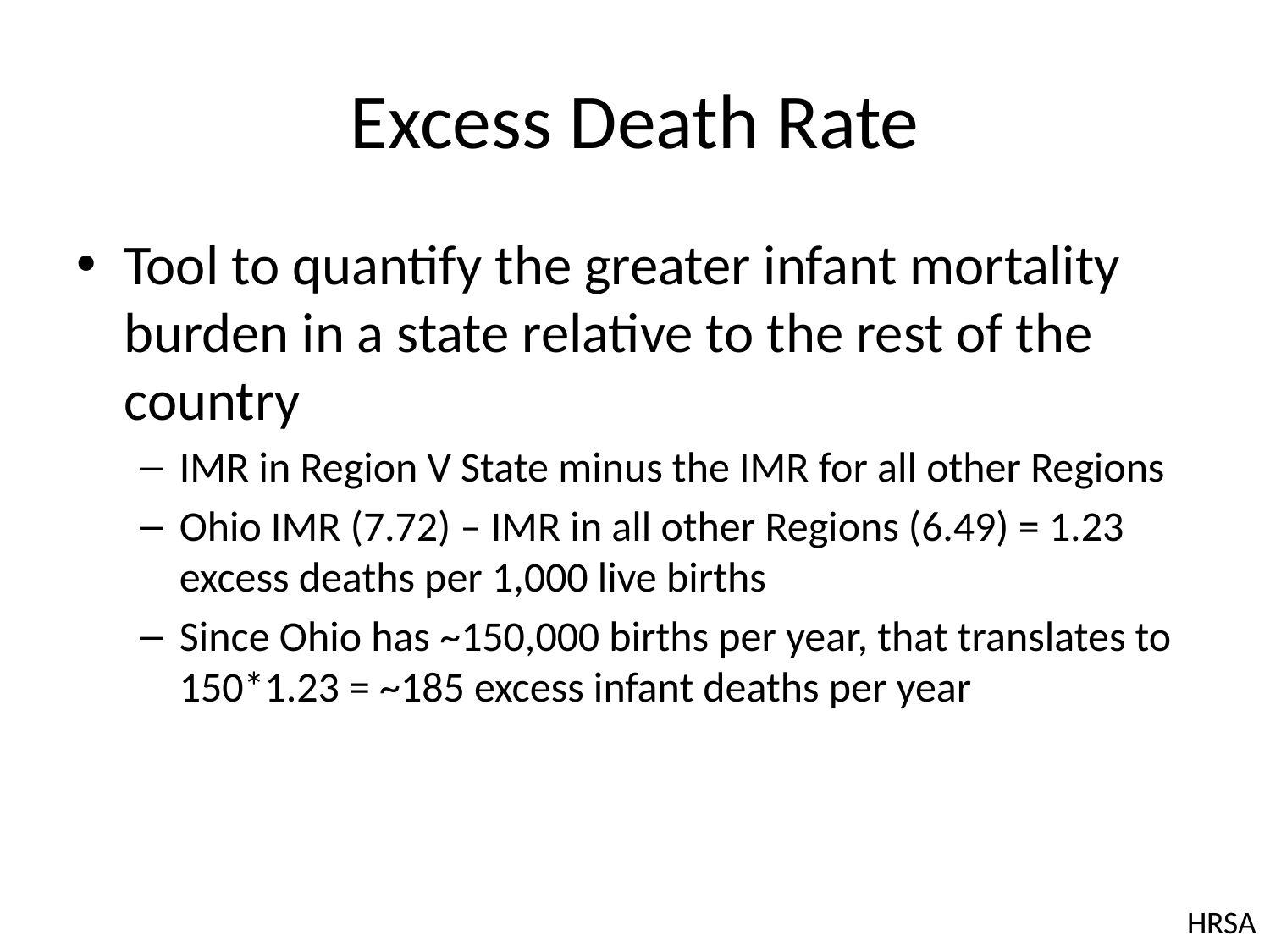

# Excess Death Rate
Tool to quantify the greater infant mortality burden in a state relative to the rest of the country
IMR in Region V State minus the IMR for all other Regions
Ohio IMR (7.72) – IMR in all other Regions (6.49) = 1.23 excess deaths per 1,000 live births
Since Ohio has ~150,000 births per year, that translates to 150*1.23 = ~185 excess infant deaths per year
HRSA